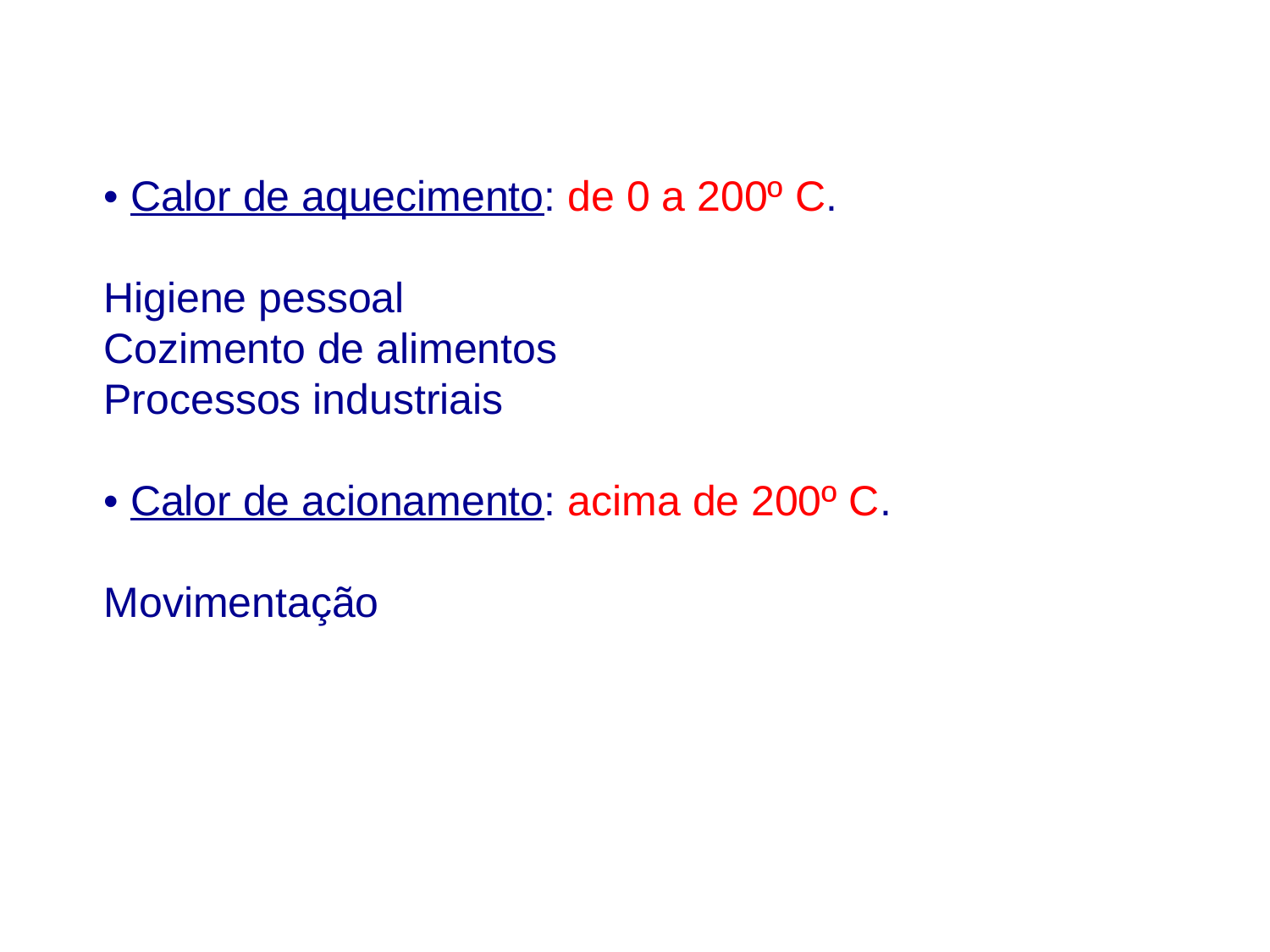

• Calor de aquecimento: de 0 a 200º C.

Higiene pessoal
Cozimento de alimentos
Processos industriais

• Calor de acionamento: acima de 200º C.

Movimentação